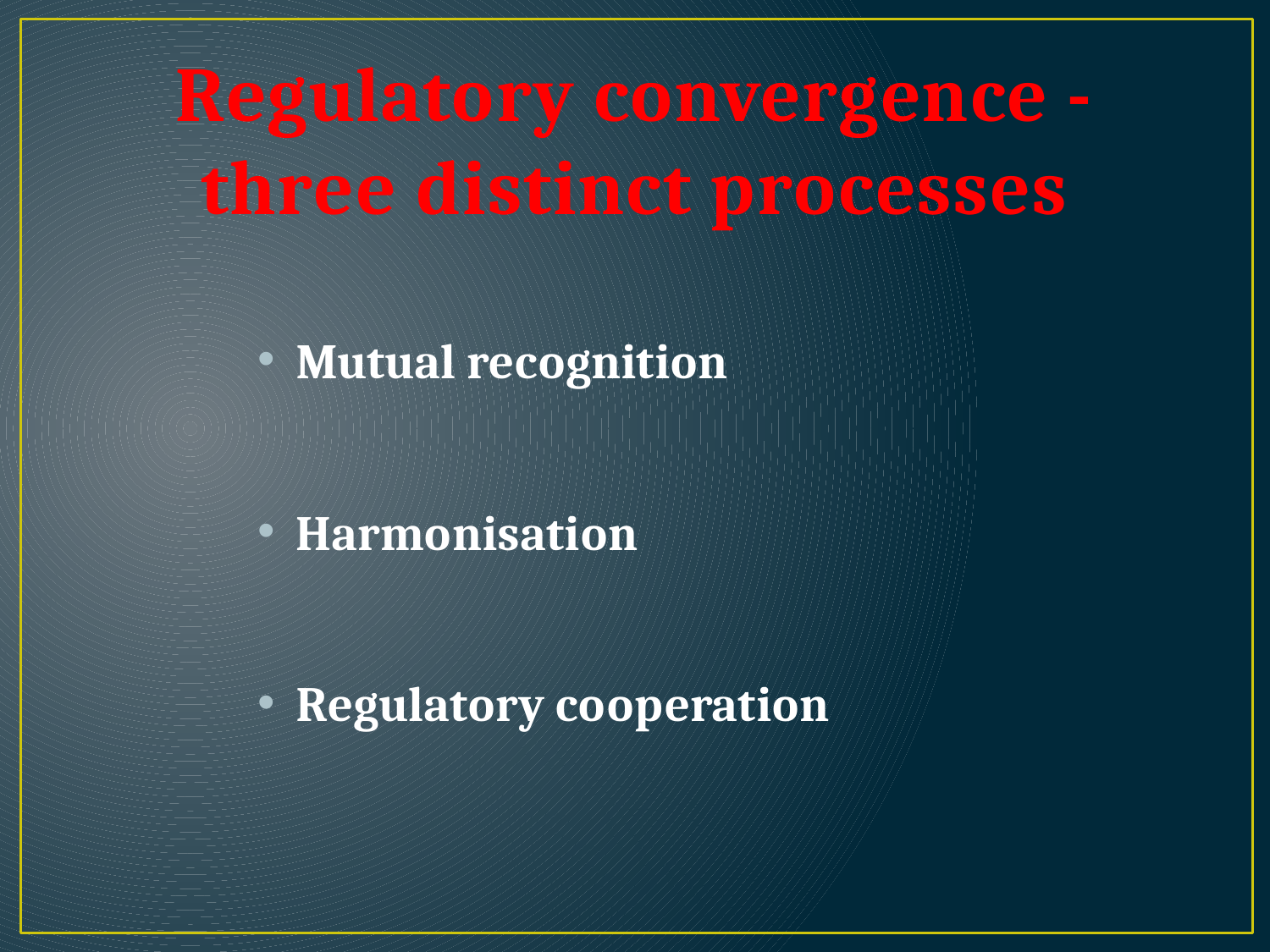

# Regulatory convergence - three distinct processes

Mutual recognition

Harmonisation

Regulatory cooperation